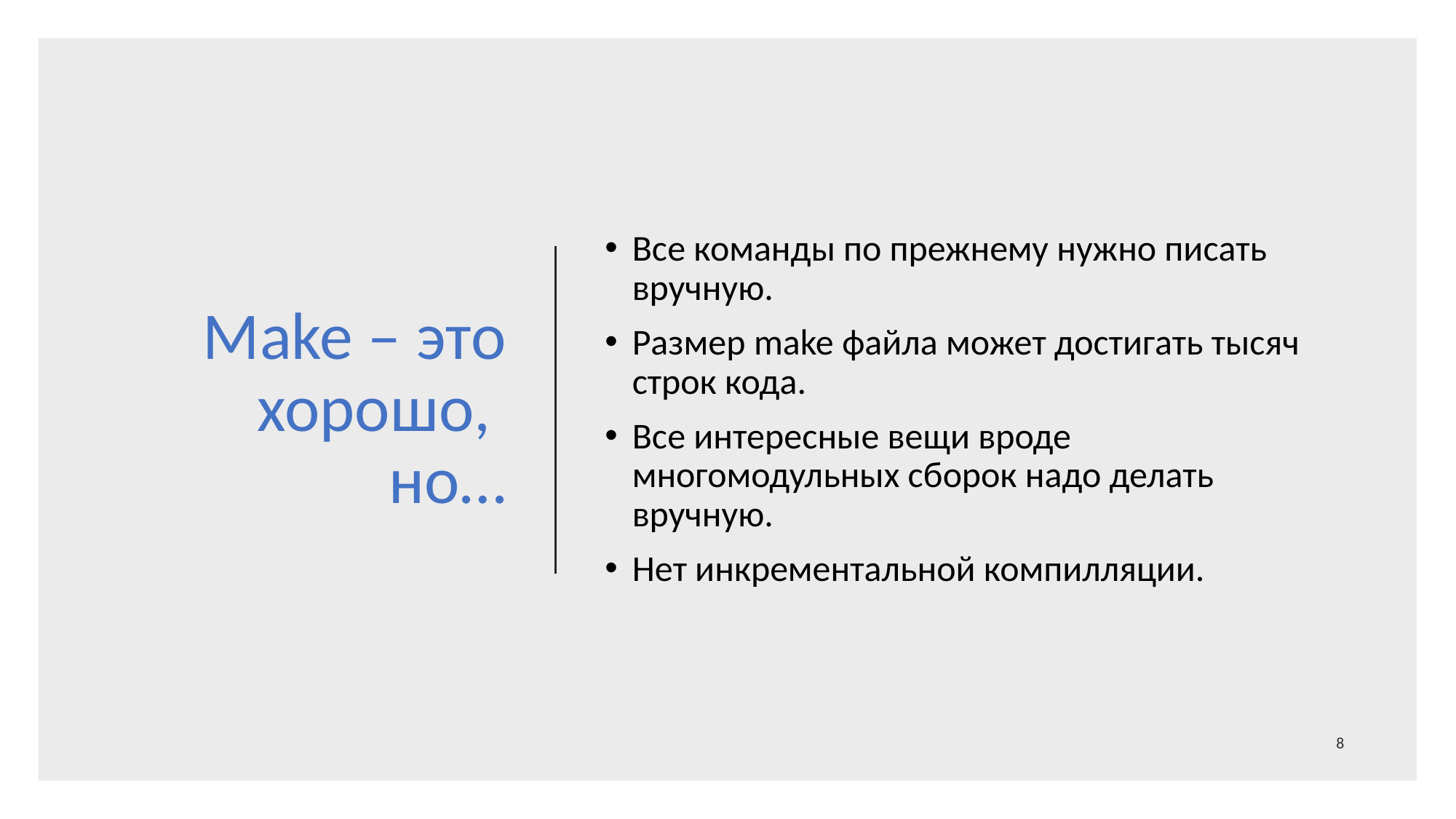

# Make – это хорошо, но…
Все команды по прежнему нужно писать вручную.
Размер make файла может достигать тысяч строк кода.
Все интересные вещи вроде многомодульных сборок надо делать вручную.
Нет инкрементальной компилляции.
8